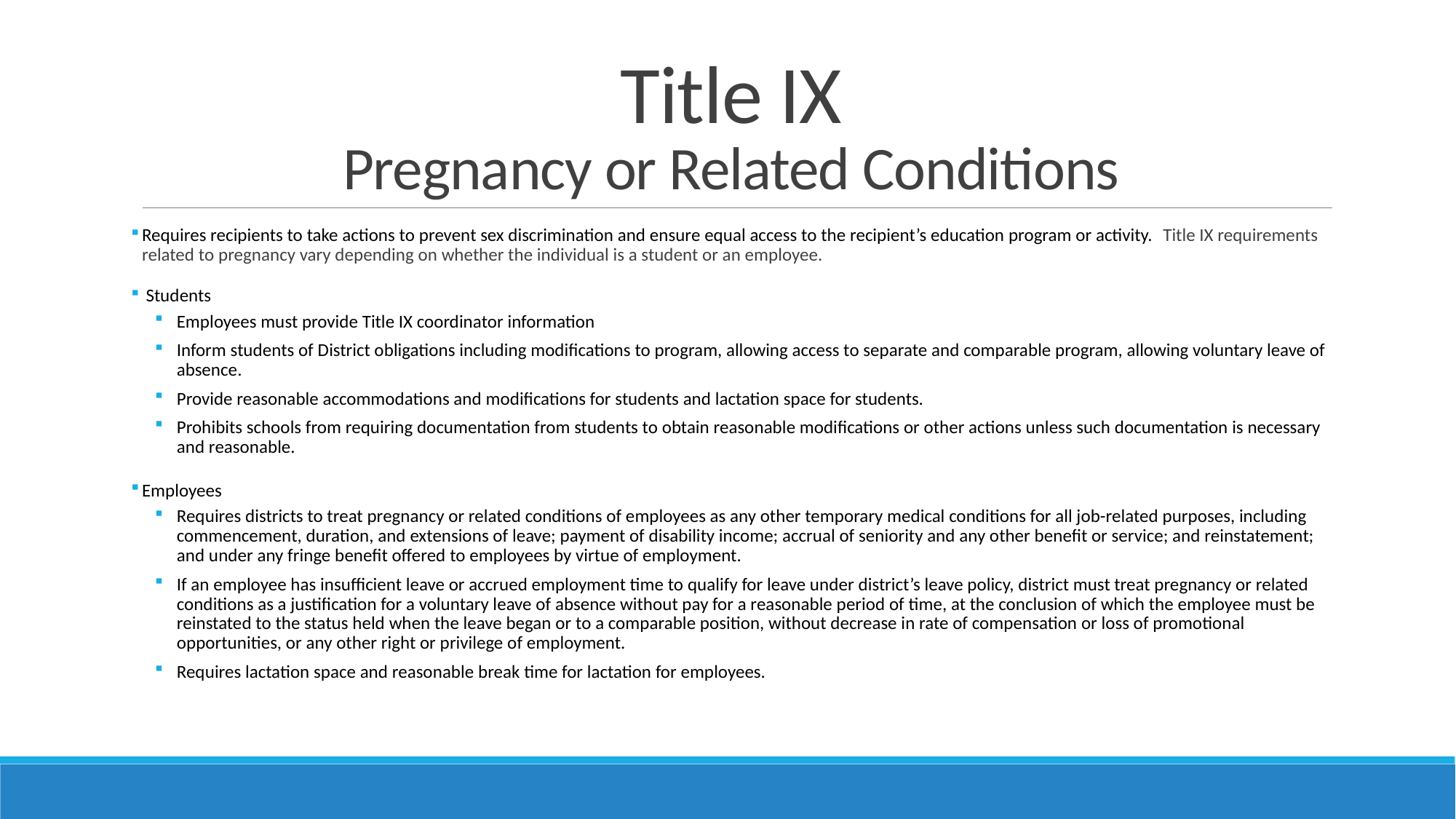

# Title IX Pregnancy or Related Conditions
Requires recipients to take actions to prevent sex discrimination and ensure equal access to the recipient’s education program or activity.  Title IX requirements related to pregnancy vary depending on whether the individual is a student or an employee.
 Students
Employees must provide Title IX coordinator information
Inform students of District obligations including modifications to program, allowing access to separate and comparable program, allowing voluntary leave of absence.
Provide reasonable accommodations and modifications for students and lactation space for students.
Prohibits schools from requiring documentation from students to obtain reasonable modifications or other actions unless such documentation is necessary and reasonable.
Employees
Requires districts to treat pregnancy or related conditions of employees as any other temporary medical conditions for all job-related purposes, including commencement, duration, and extensions of leave; payment of disability income; accrual of seniority and any other benefit or service; and reinstatement; and under any fringe benefit offered to employees by virtue of employment.
If an employee has insufficient leave or accrued employment time to qualify for leave under district’s leave policy, district must treat pregnancy or related conditions as a justification for a voluntary leave of absence without pay for a reasonable period of time, at the conclusion of which the employee must be reinstated to the status held when the leave began or to a comparable position, without decrease in rate of compensation or loss of promotional opportunities, or any other right or privilege of employment.
Requires lactation space and reasonable break time for lactation for employees.